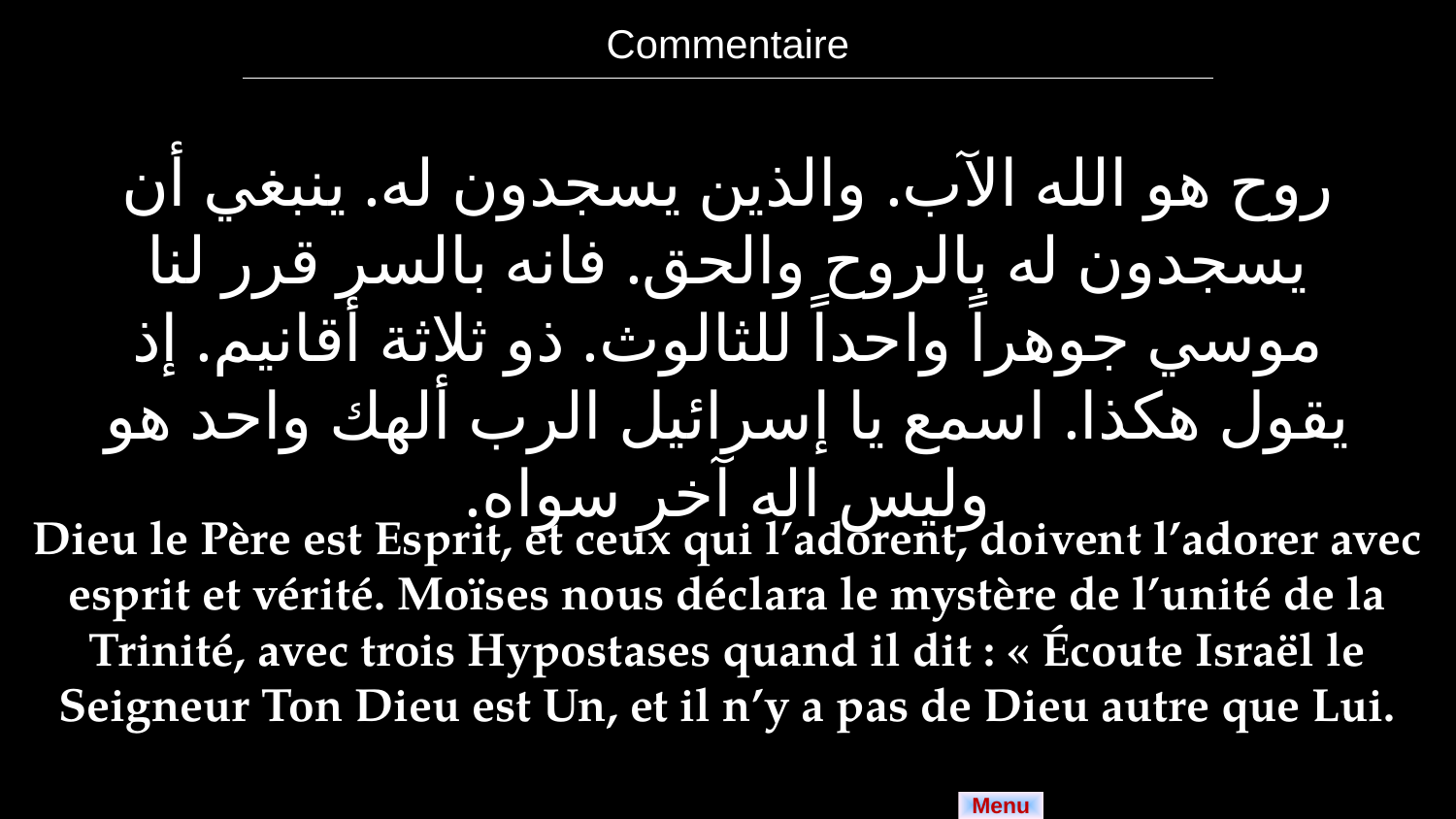

| Commentaire |
| --- |
روح هو الله الآب. والذين يسجدون له. ينبغي أن يسجدون له بالروح والحق. فانه بالسر قرر لنا موسي جوهراً واحداً للثالوث. ذو ثلاثة أقانيم. إذ يقول هكذا. اسمع يا إسرائيل الرب ألهك واحد هو وليس اله آخر سواه.
Dieu le Père est Esprit, et ceux qui l’adorent, doivent l’adorer avec esprit et vérité. Moïses nous déclara le mystère de l’unité de la Trinité, avec trois Hypostases quand il dit : « Écoute Israël le Seigneur Ton Dieu est Un, et il n’y a pas de Dieu autre que Lui.